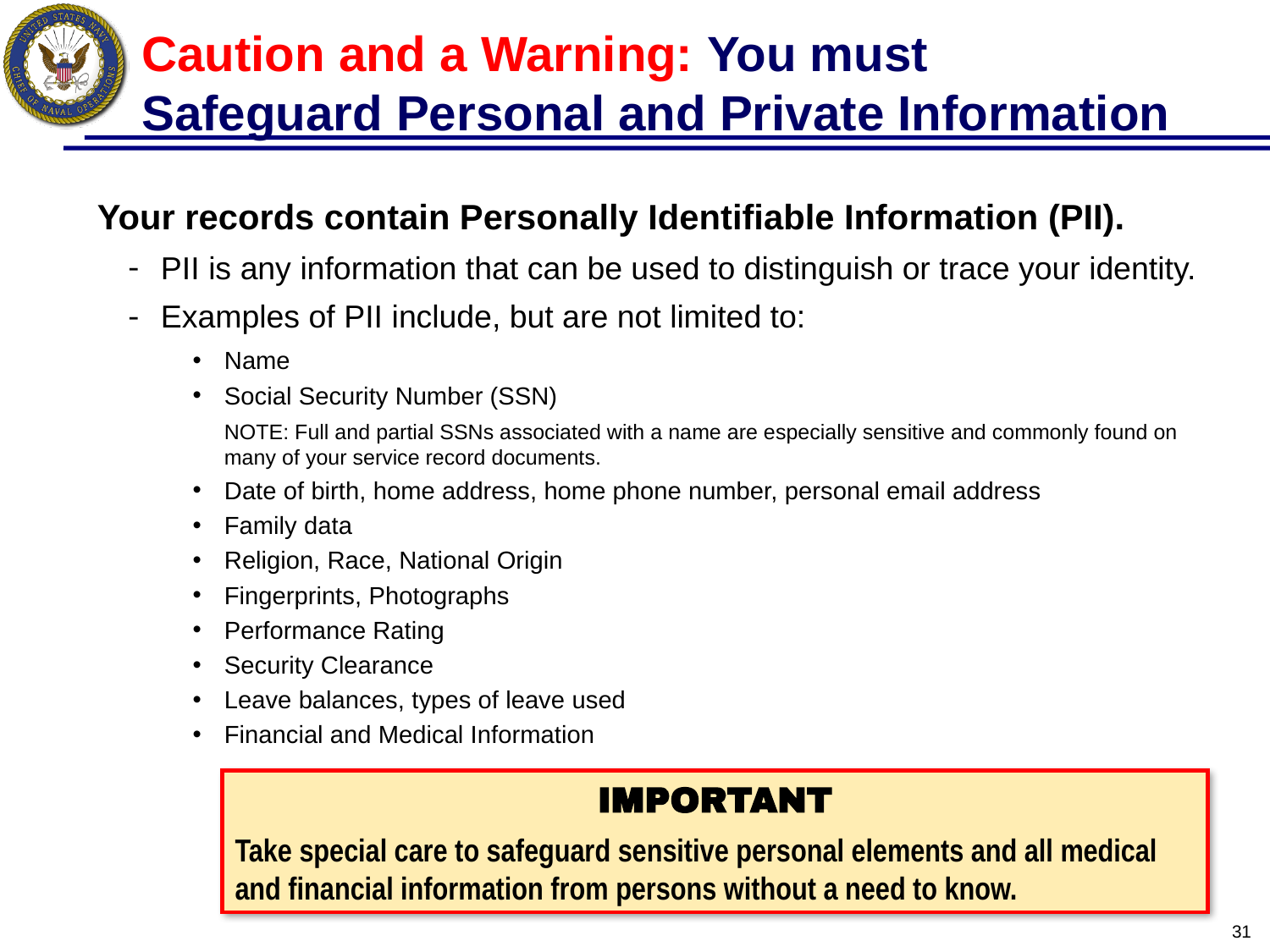

# Caution and a Warning: You must Safeguard Personal and Private Information
Your records contain Personally Identifiable Information (PII).
PII is any information that can be used to distinguish or trace your identity.
Examples of PII include, but are not limited to:
Name
Social Security Number (SSN)
	NOTE: Full and partial SSNs associated with a name are especially sensitive and commonly found on many of your service record documents.
Date of birth, home address, home phone number, personal email address
Family data
Religion, Race, National Origin
Fingerprints, Photographs
Performance Rating
Security Clearance
Leave balances, types of leave used
Financial and Medical Information
IMPORTANT
Take special care to safeguard sensitive personal elements and all medical and financial information from persons without a need to know.
31